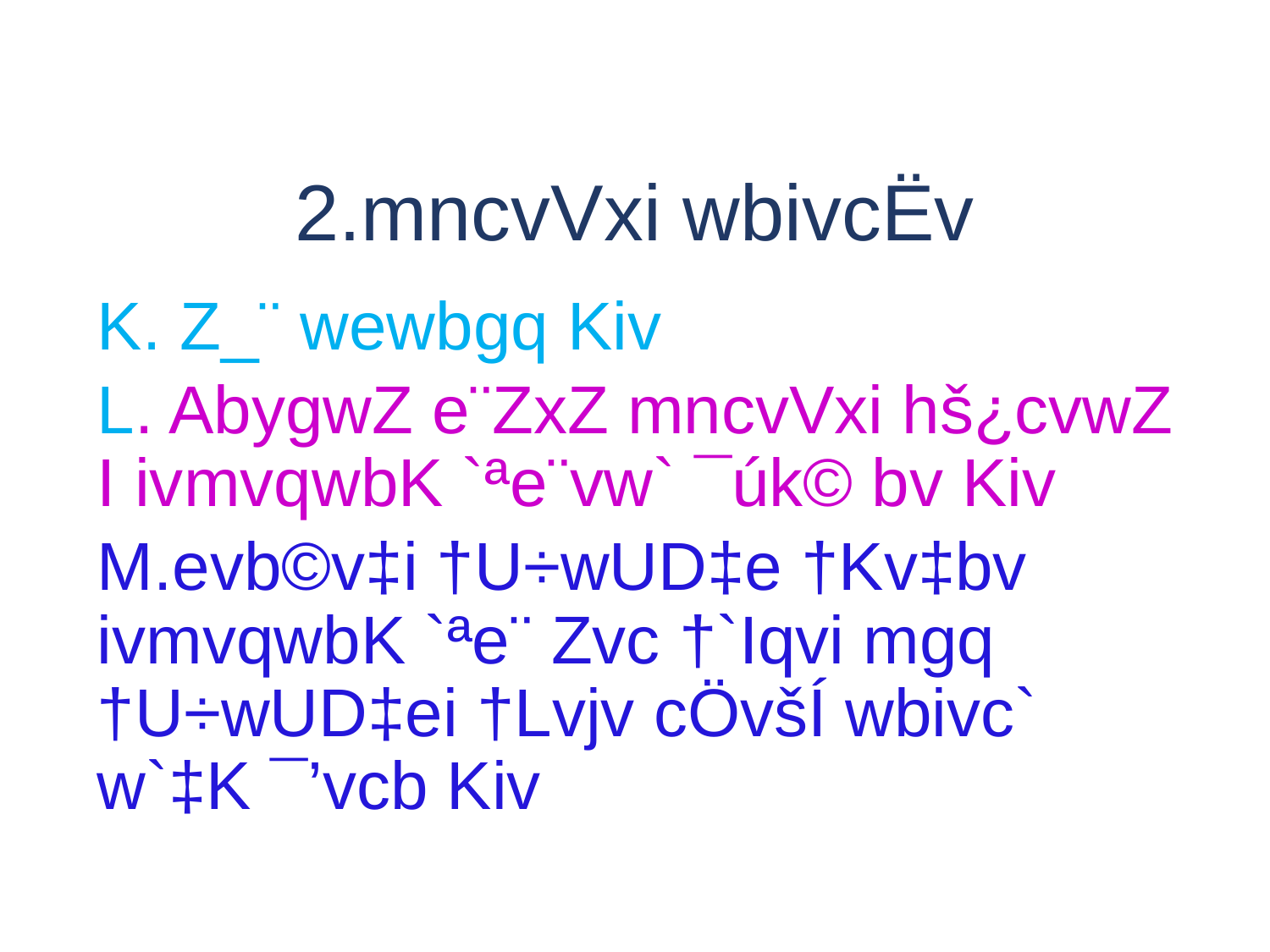

# 2.mncvVxi wbivcËv
K. Z_¨ wewbgq Kiv
L. AbygwZ e¨ZxZ mncvVxi hš¿cvwZ I ivmvqwbK `ªe¨vw` ¯úk© bv Kiv
M.evb©v‡i †U÷wUD‡e †Kv‡bv ivmvqwbK `ªe¨ Zvc †`Iqvi mgq †U÷wUD‡ei †Lvjv cÖvšÍ wbivc` w`‡K ¯’vcb Kiv